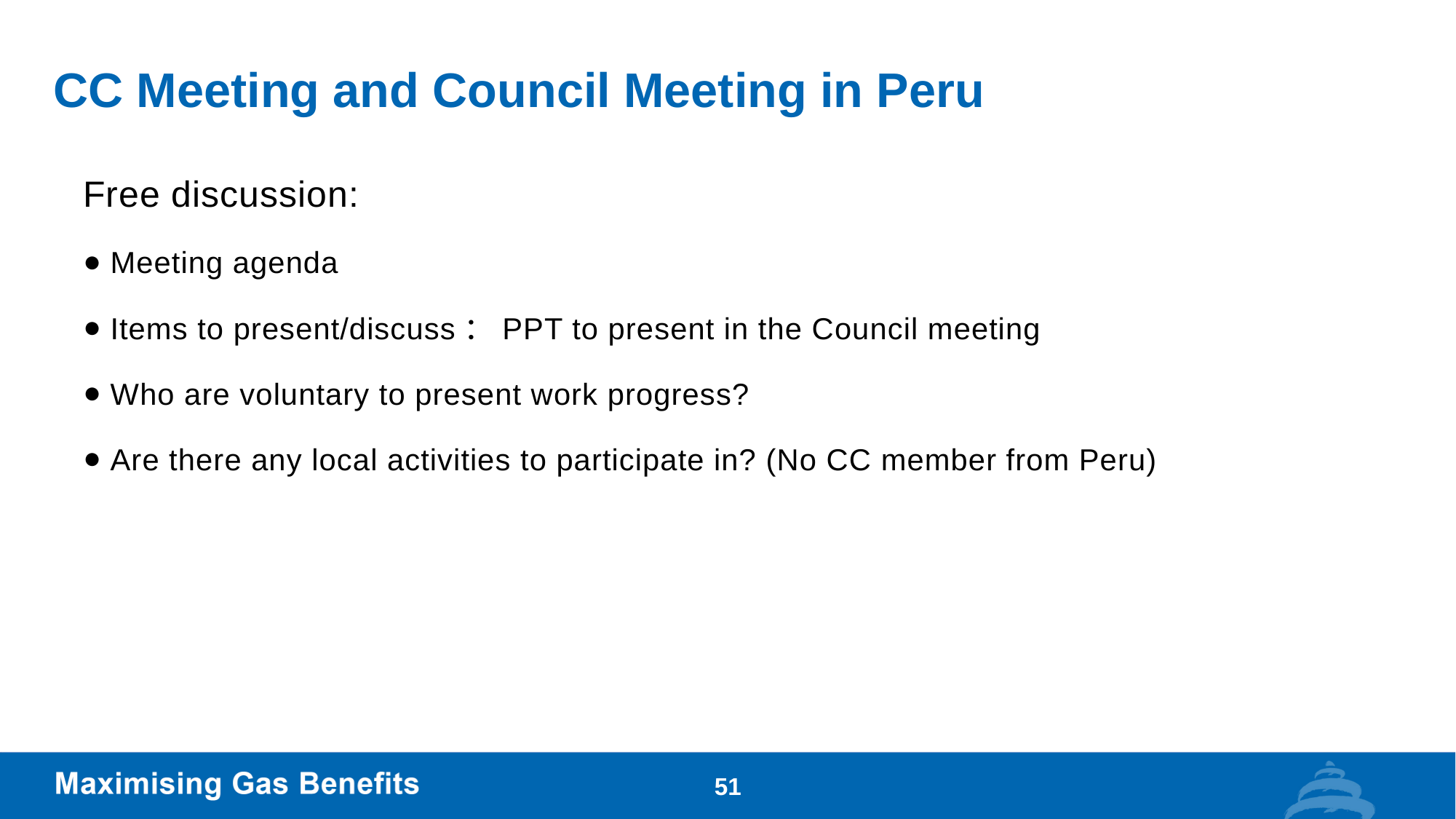

# CC Meeting and Council Meeting in Peru
Free discussion:
Meeting agenda
Items to present/discuss：PPT to present in the Council meeting
Who are voluntary to present work progress?
Are there any local activities to participate in? (No CC member from Peru)
51